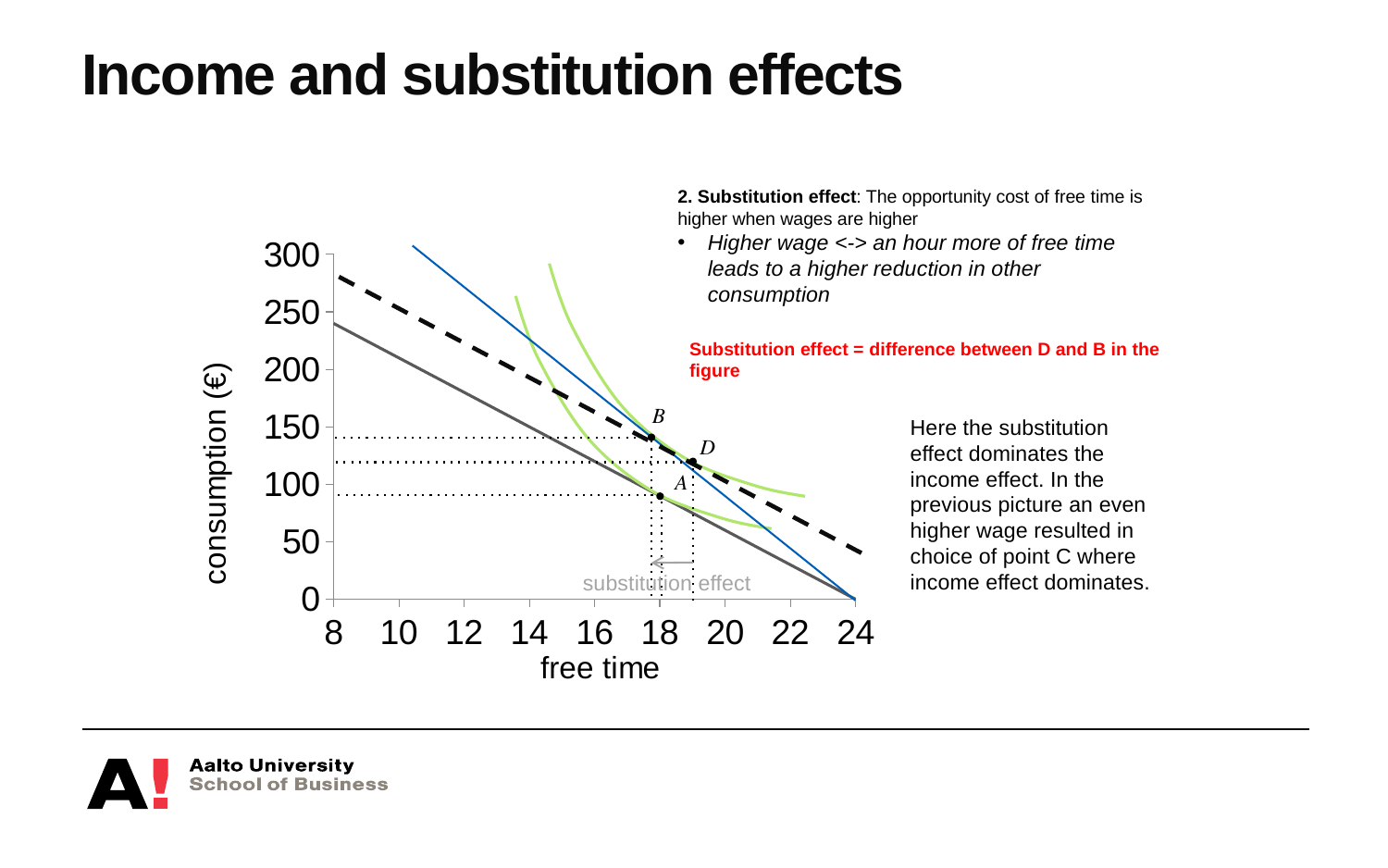

# Income and substitution effects
2. Substitution effect: The opportunity cost of free time is higher when wages are higher
Higher wage <-> an hour more of free time leads to a higher reduction in other consumption

### Chart

| Category | Consumption |
|---|---|
| 8 | 240.0 |
| 10 | 210.0 |
| 12 | 180.0 |
| 14 | 150.0 |
| 16 | 120.0 |
| 18 | 90.0 |
| 20 | 60.0 |
| 22 | 30.0 |
| 24 | 0.0 |

B

A
Substitution effect = difference between D and B in the figure
Here the substitution effect dominates the income effect. In the previous picture an even higher wage resulted in choice of point C where income effect dominates.
D

substitution effect